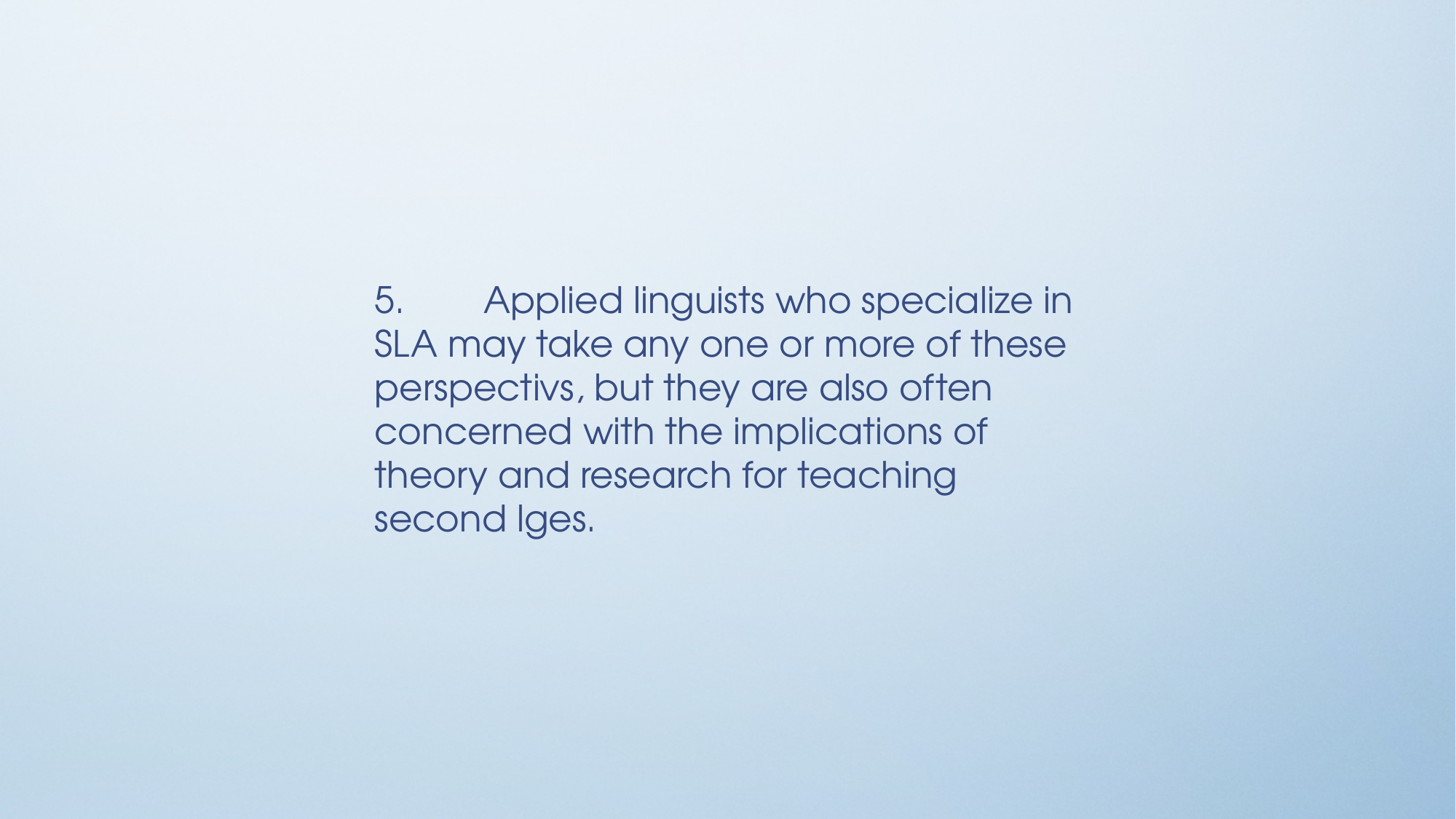

5.	Applied linguists who specialize in SLA may take any one or more of these perspectivs, but they are also often concerned with the implications of theory and research for teaching second lges.